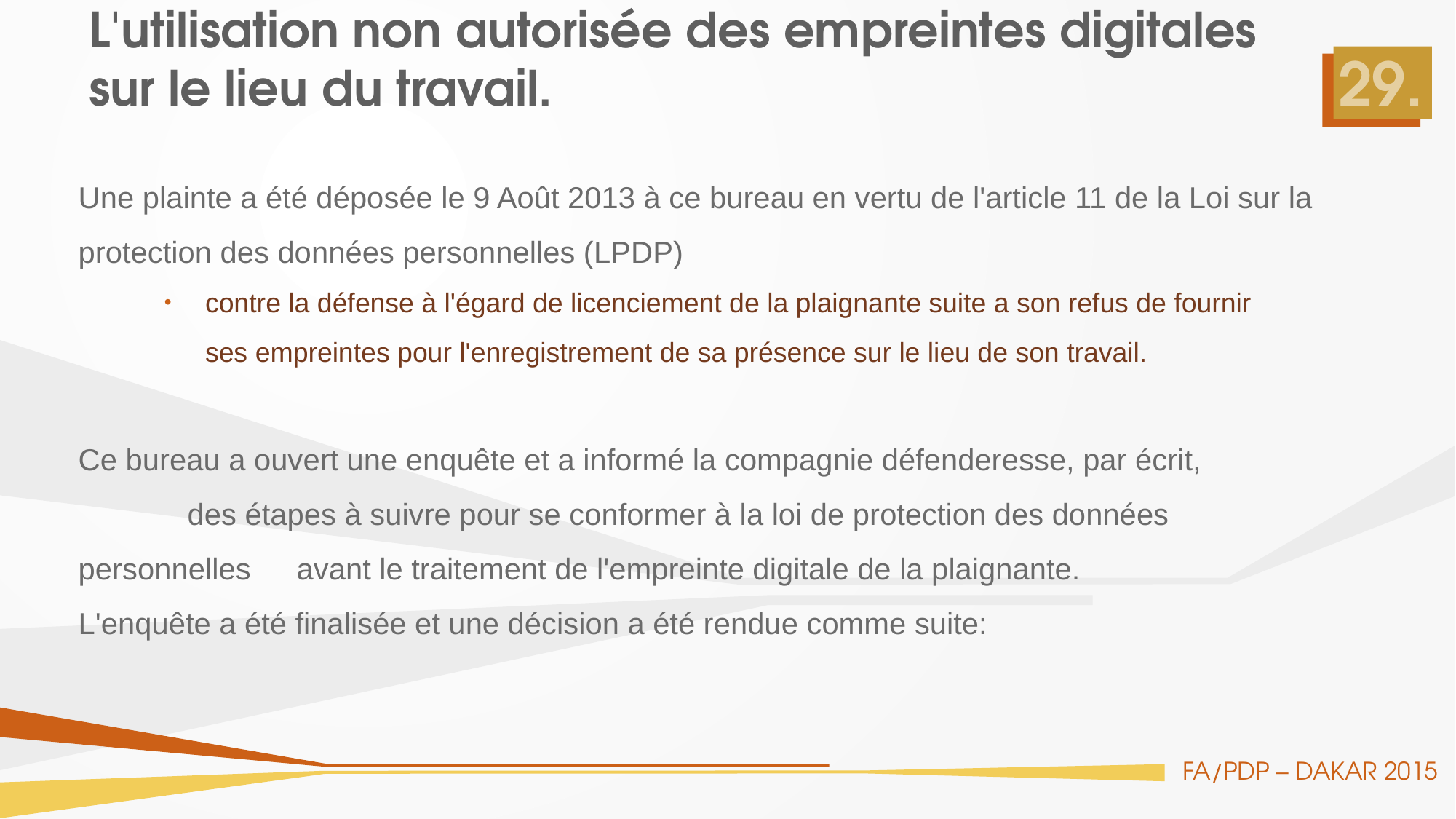

# L'utilisation non autorisée des empreintes digitales sur le lieu du travail.

Une plainte a été déposée le 9 Août 2013 à ce bureau en vertu de l'article 11 de la Loi sur la protection des données personnelles (LPDP)
contre la défense à l'égard de licenciement de la plaignante suite a son refus de fournir 	ses empreintes pour l'enregistrement de sa présence sur le lieu de son travail.
Ce bureau a ouvert une enquête et a informé la compagnie défenderesse, par écrit,
	des étapes à suivre pour se conformer à la loi de protection des données personnelles 	avant le traitement de l'empreinte digitale de la plaignante.
L'enquête a été finalisée et une décision a été rendue comme suite: